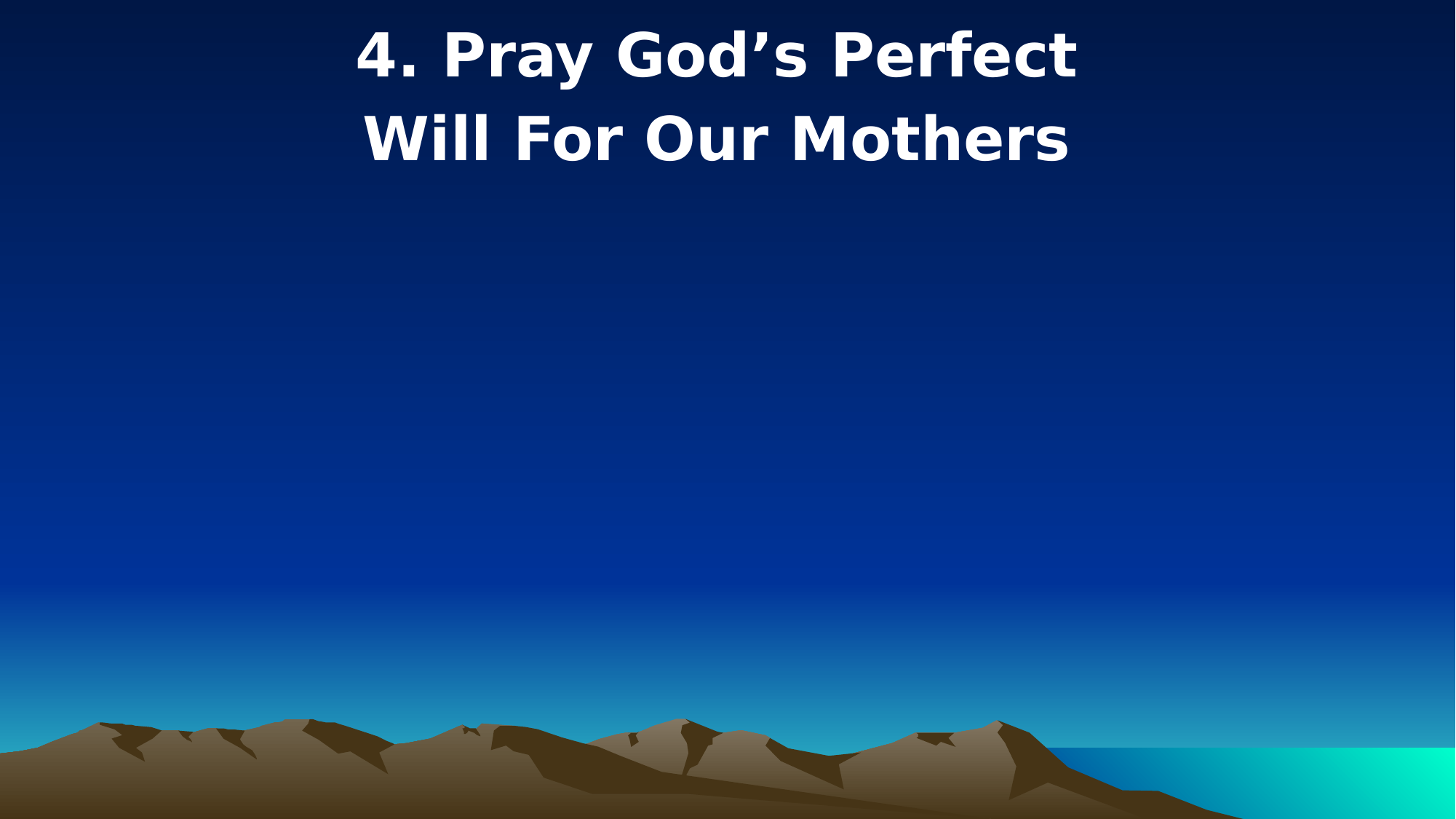

4. Pray God’s Perfect
Will For Our Mothers